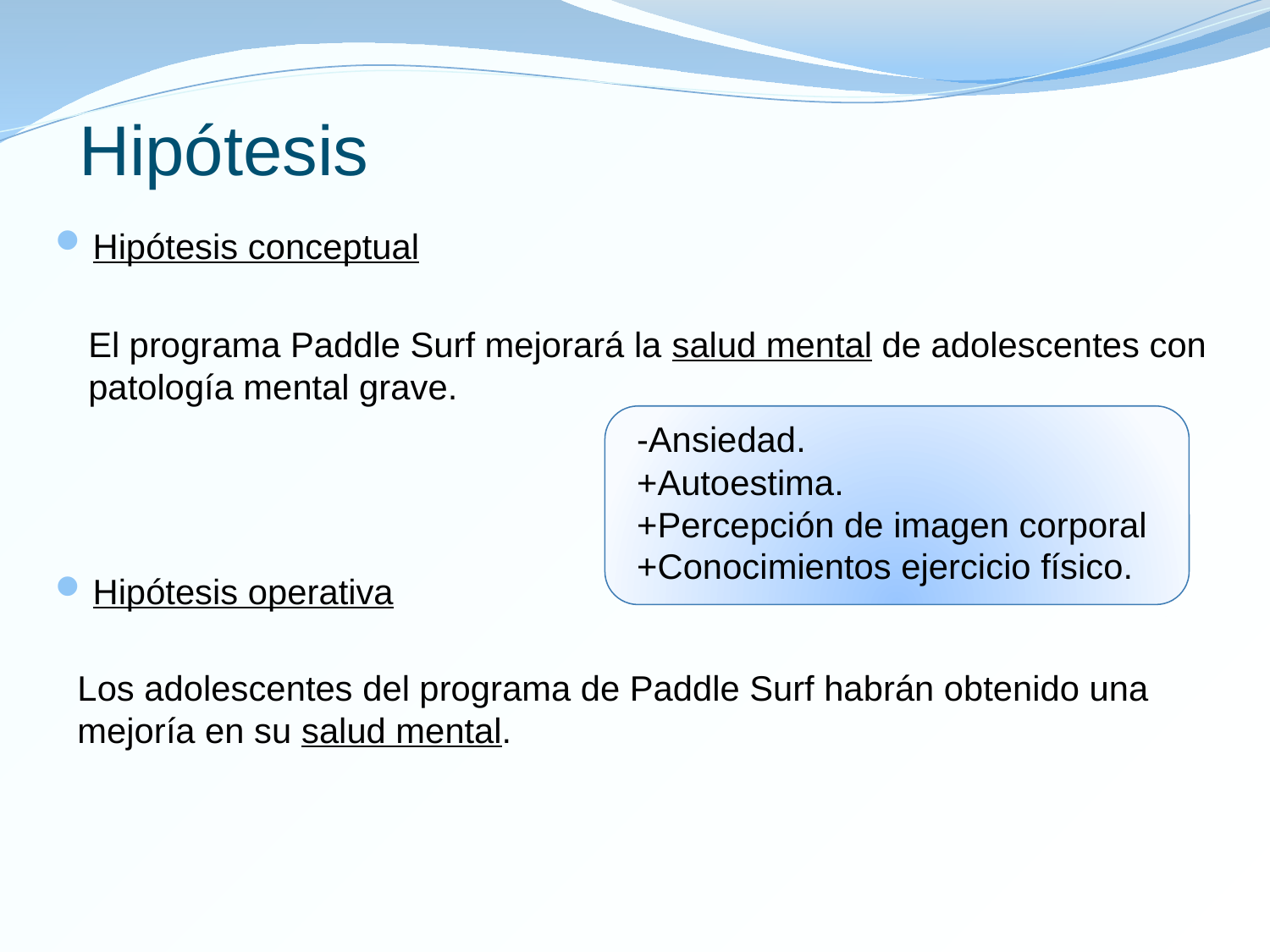

Hipótesis
Hipótesis conceptual

Hipótesis operativa

El programa Paddle Surf mejorará la salud mental de adolescentes con patología mental grave.

  -Ansiedad.
  +Autoestima.
  +Percepción de imagen corporal
  +Conocimientos ejercicio físico.

Los adolescentes del programa de Paddle Surf habrán obtenido una mejoría en su salud mental.